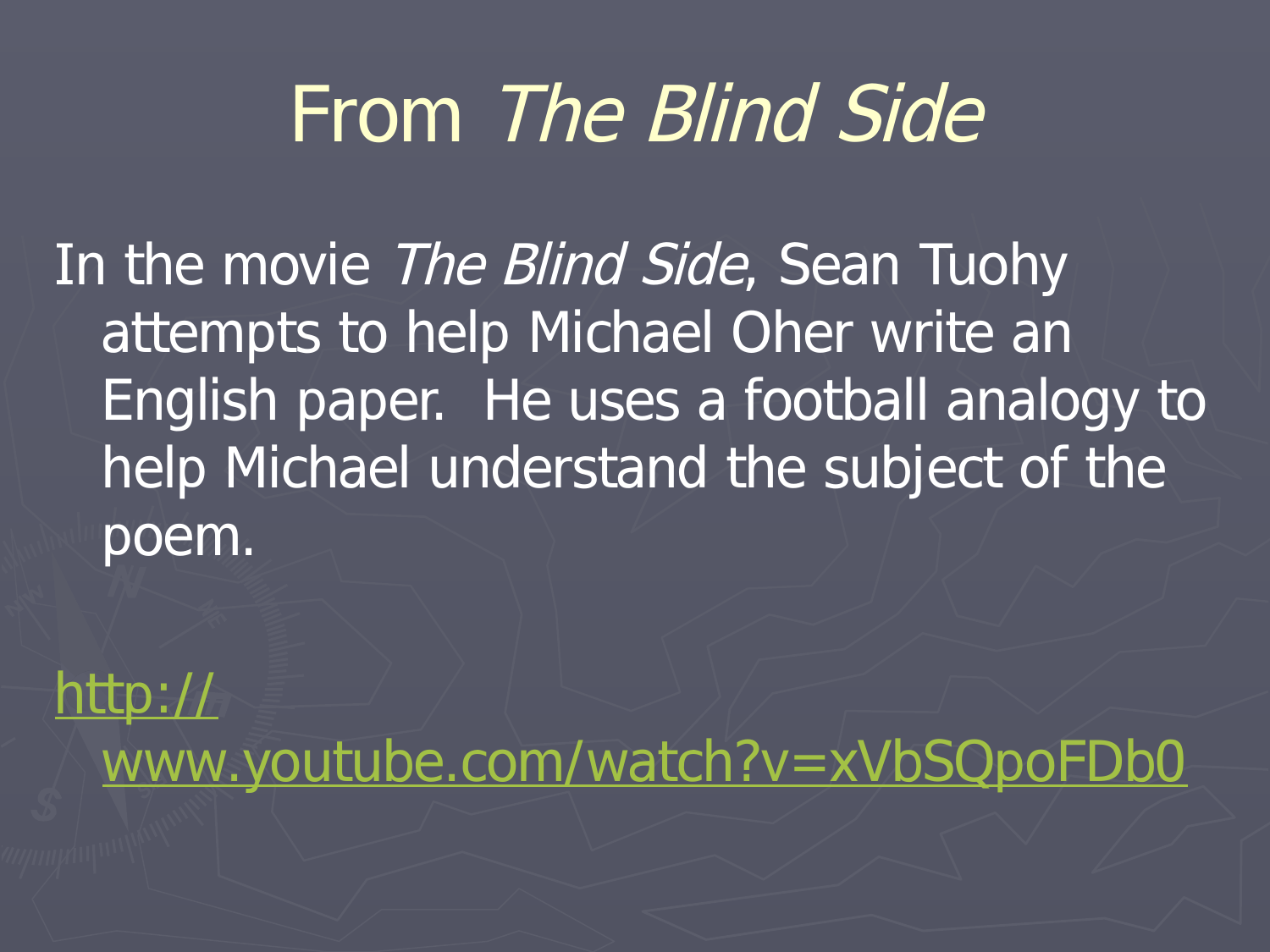

# From The Blind Side
In the movie The Blind Side, Sean Tuohy attempts to help Michael Oher write an English paper.  He uses a football analogy to help Michael understand the subject of the poem.

http://www.youtube.com/watch?v=xVbSQpoFDb0